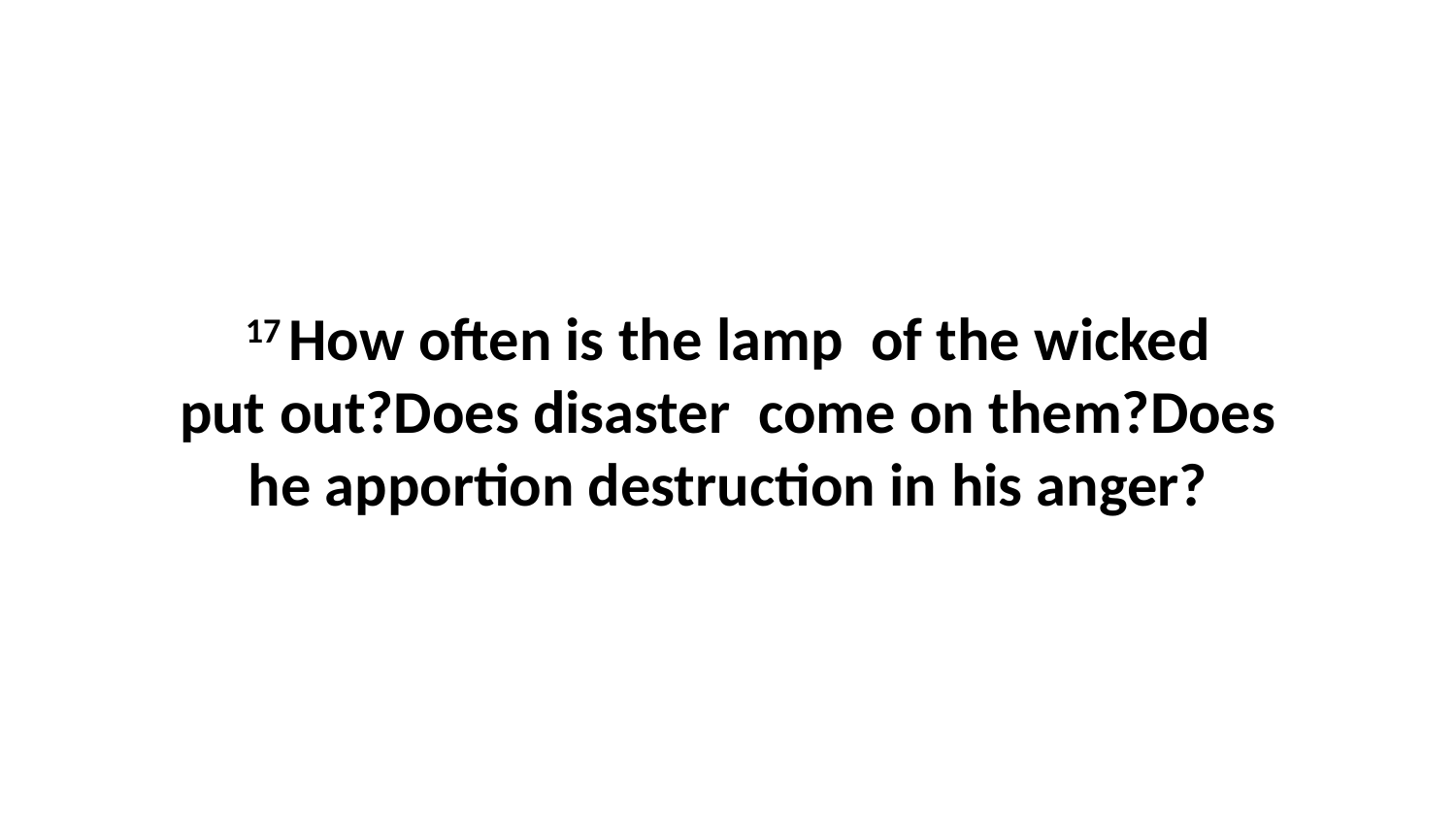

17 How often is the lamp  of the wicked put out?Does disaster  come on them?Does he apportion destruction in his anger?